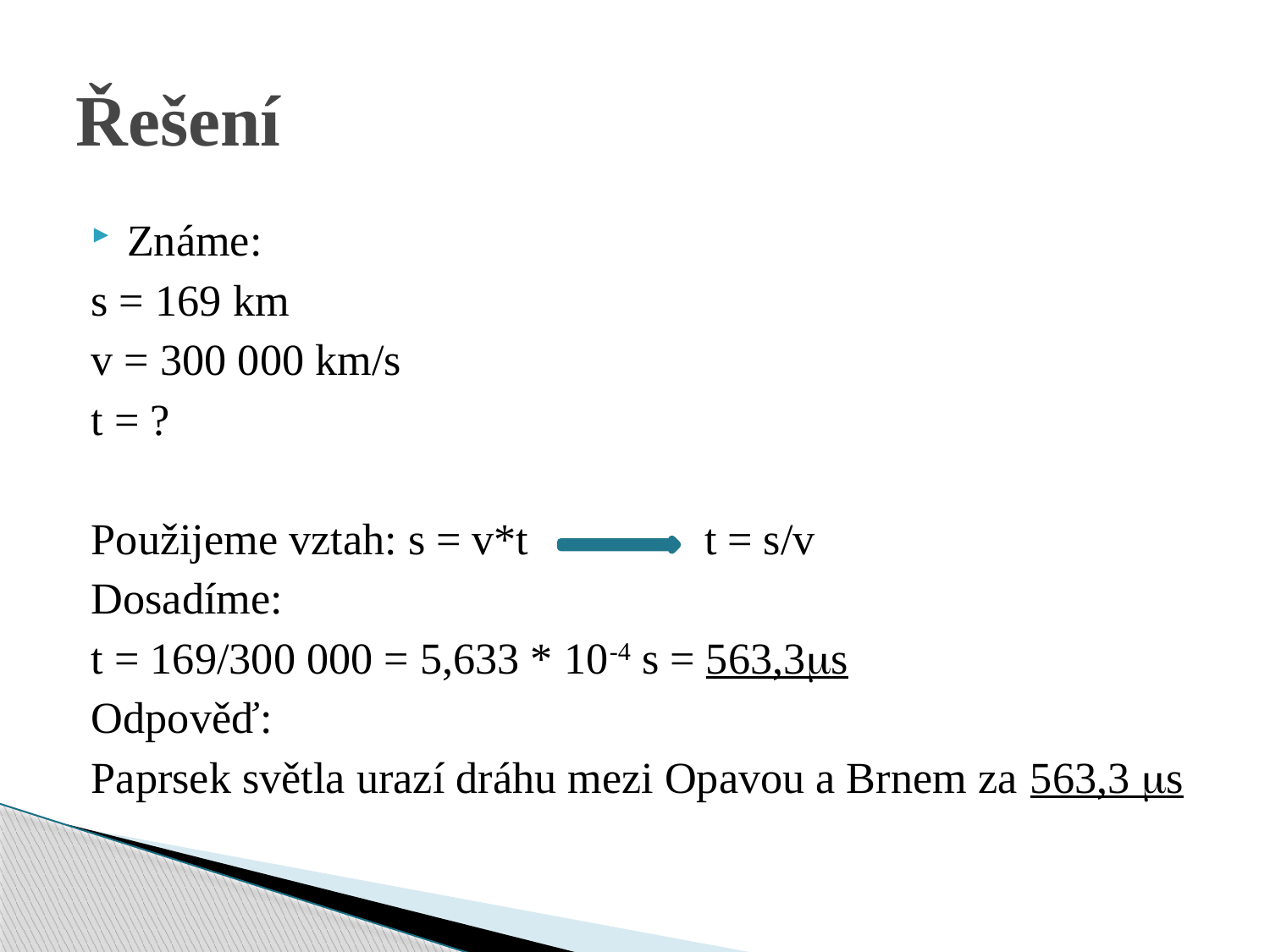

# Řešení
Známe:
s = 169 km
v = 300 000 km/s
t = ?

Použijeme vztah: s = v*t                t = s/v
Dosadíme:
t = 169/300 000 = 5,633 * 10-4 s = 563,3μs
Odpověď:
Paprsek světla urazí dráhu mezi Opavou a Brnem za 563,3 μs